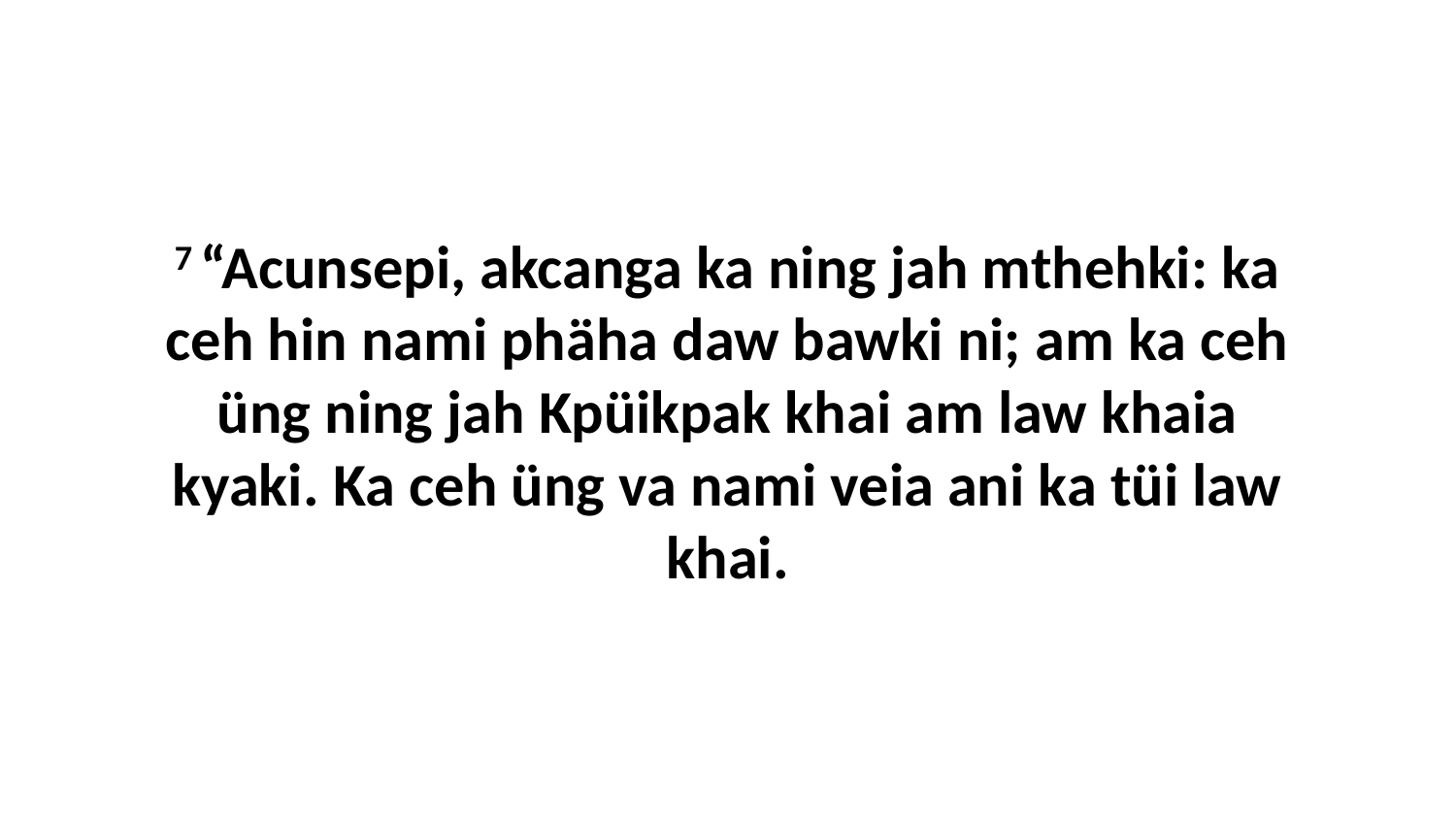

7 “Acunsepi, akcanga ka ning jah mthehki: ka ceh hin nami phäha daw bawki ni; am ka ceh üng ning jah Kpüikpak khai am law khaia kyaki. Ka ceh üng va nami veia ani ka tüi law khai.